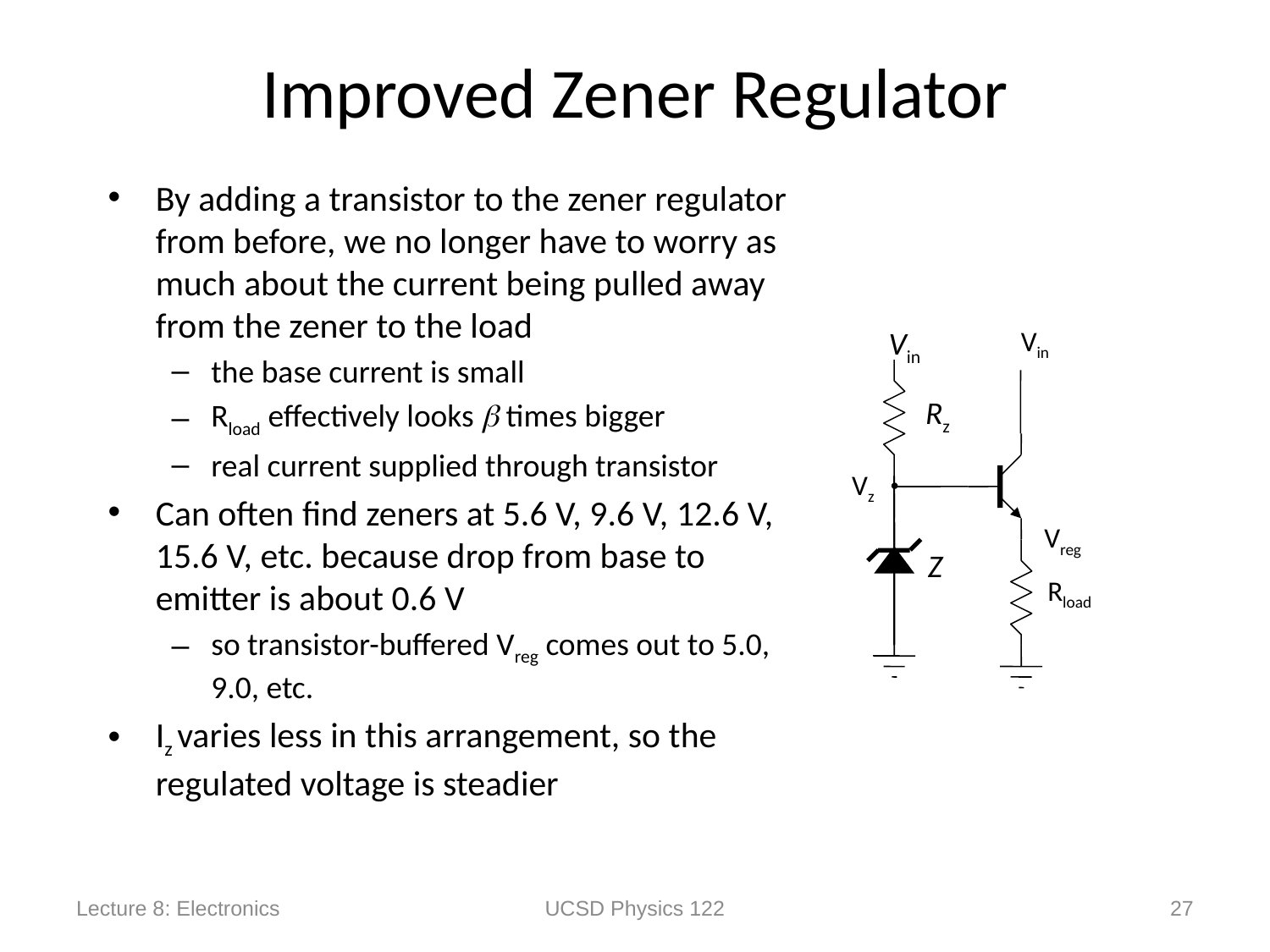

# Improved Zener Regulator
By adding a transistor to the zener regulator from before, we no longer have to worry as much about the current being pulled away from the zener to the load
the base current is small
Rload effectively looks β times bigger
real current supplied through transistor
Can often find zeners at 5.6 V, 9.6 V, 12.6 V, 15.6 V, etc. because drop from base to emitter is about 0.6 V
so transistor-buffered Vreg comes out to 5.0, 9.0, etc.
Iz varies less in this arrangement, so the regulated voltage is steadier
Vin
Vin

Rz

Vz

Vreg

Z

Rload

Lecture 8: Electronics
UCSD Physics 122
27